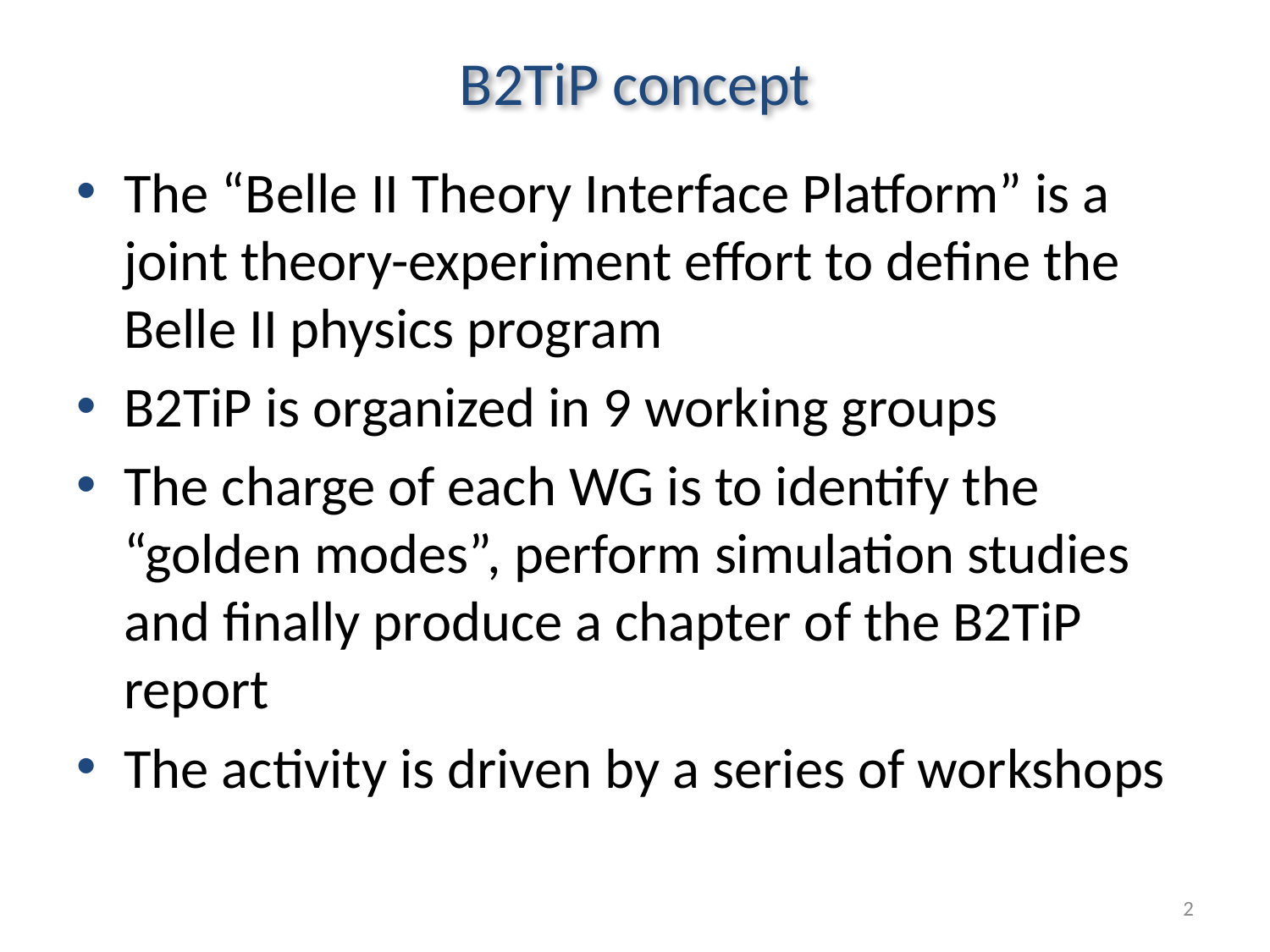

# B2TiP concept
The “Belle II Theory Interface Platform” is a joint theory-experiment effort to define the Belle II physics program
B2TiP is organized in 9 working groups
The charge of each WG is to identify the “golden modes”, perform simulation studies and finally produce a chapter of the B2TiP report
The activity is driven by a series of workshops
2